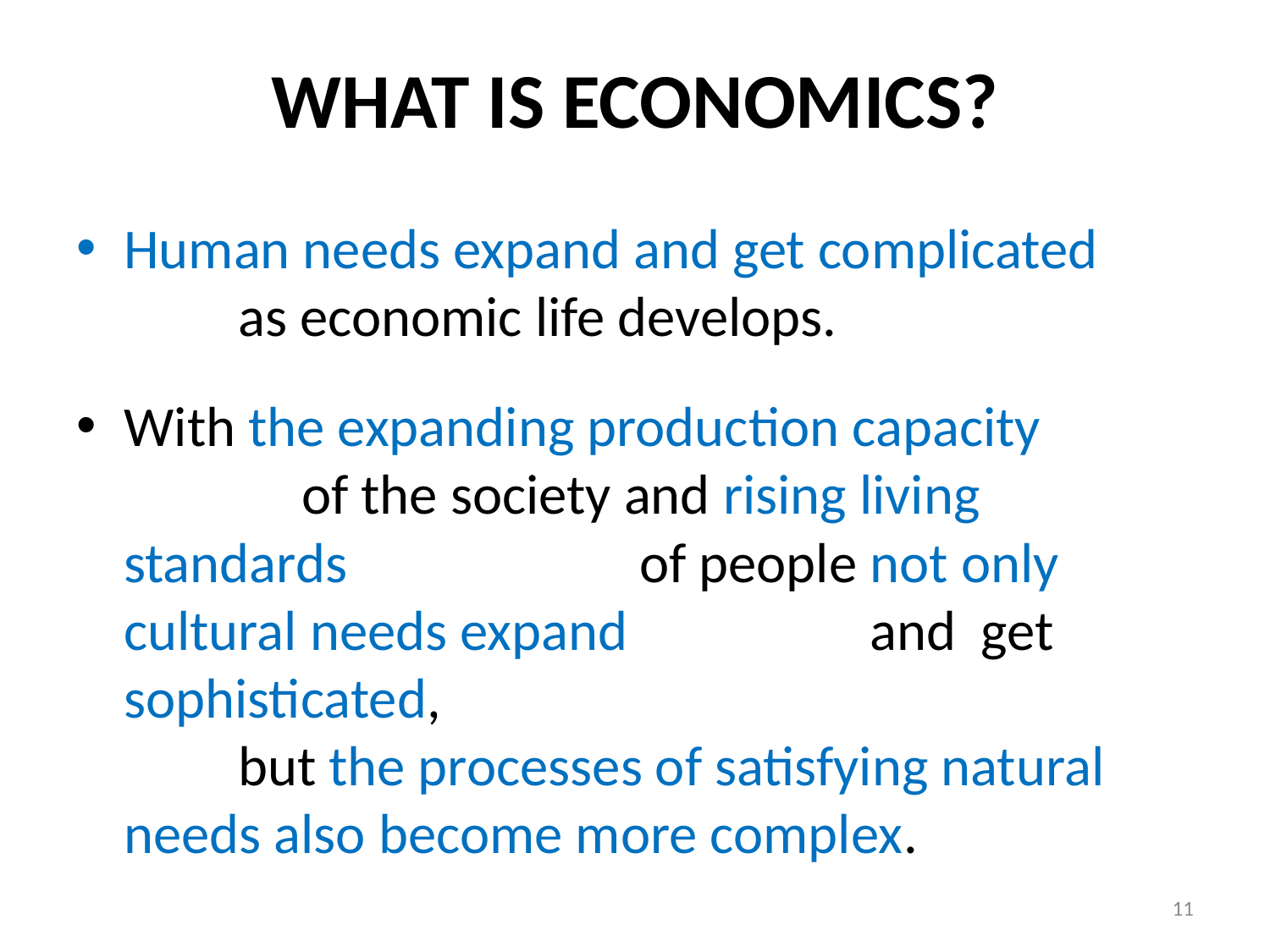

# WHAT IS ECONOMICS?
Human needs expand and get complicated                 as economic life develops.
With the expanding production capacity                           of the society and rising living standards                       of people not only cultural needs expand                   and  get sophisticated,                                                                     but the processes of satisfying natural needs also become more complex.
11